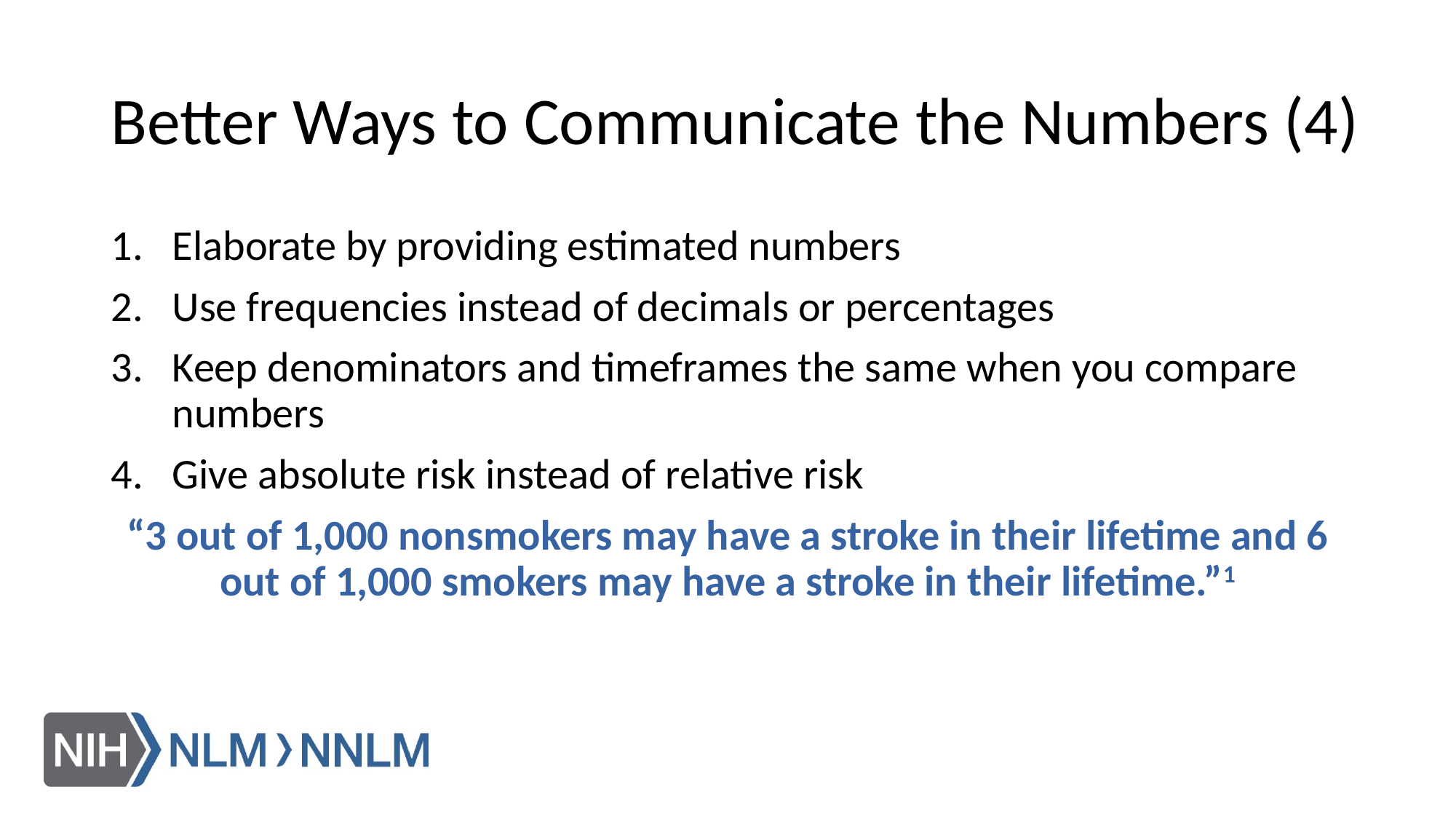

# Better Ways to Communicate the Numbers (4)
Elaborate by providing estimated numbers
Use frequencies instead of decimals or percentages
Keep denominators and timeframes the same when you compare numbers
Give absolute risk instead of relative risk
“3 out of 1,000 nonsmokers may have a stroke in their lifetime and 6 out of 1,000 smokers may have a stroke in their lifetime.”1